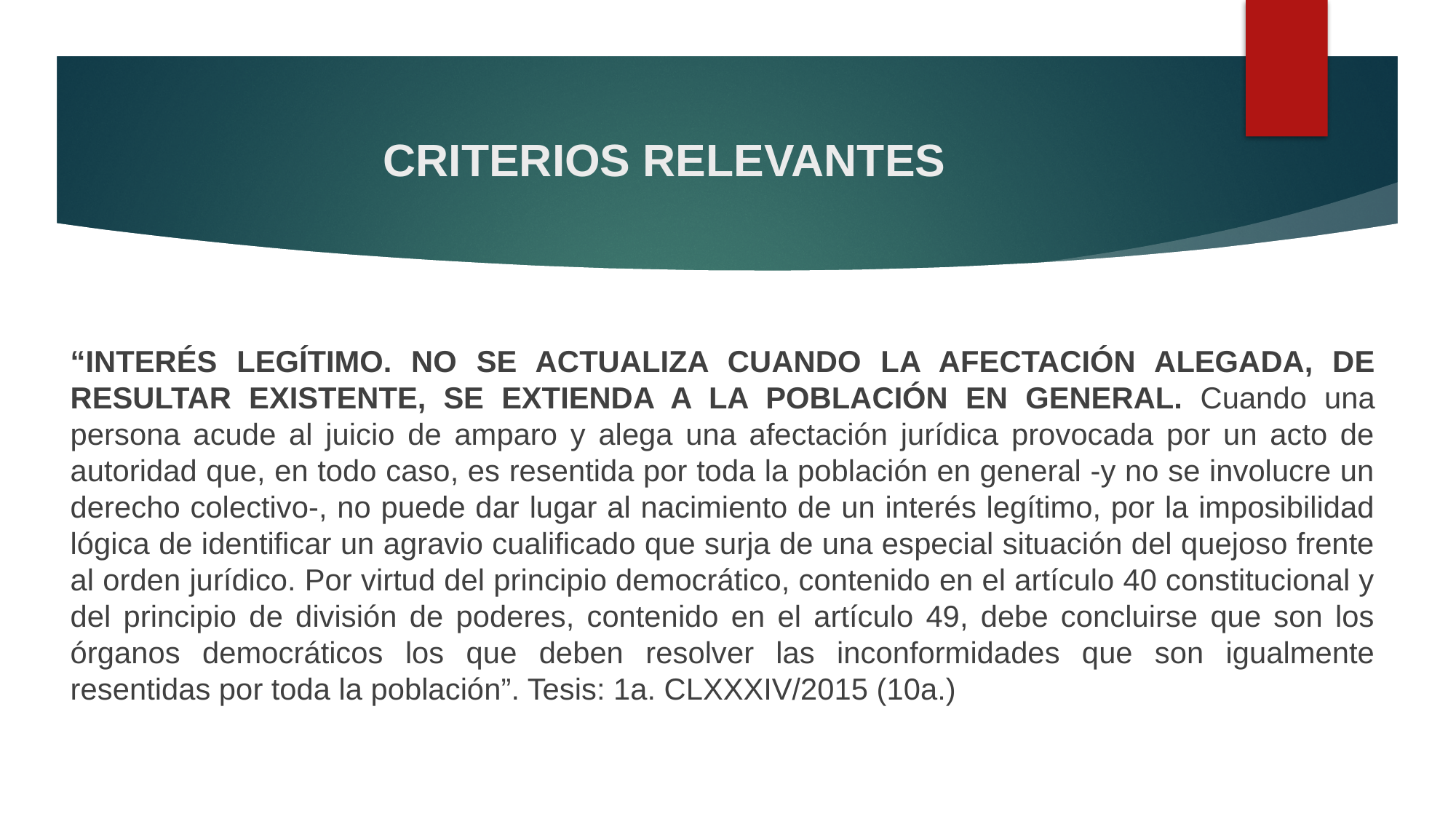

# CRITERIOS RELEVANTES

“INTERÉS LEGÍTIMO. NO SE ACTUALIZA CUANDO LA AFECTACIÓN ALEGADA, DE RESULTAR EXISTENTE, SE EXTIENDA A LA POBLACIÓN EN GENERAL. Cuando una persona acude al juicio de amparo y alega una afectación jurídica provocada por un acto de autoridad que, en todo caso, es resentida por toda la población en general -y no se involucre un derecho colectivo-, no puede dar lugar al nacimiento de un interés legítimo, por la imposibilidad lógica de identificar un agravio cualificado que surja de una especial situación del quejoso frente al orden jurídico. Por virtud del principio democrático, contenido en el artículo 40 constitucional y del principio de división de poderes, contenido en el artículo 49, debe concluirse que son los órganos democráticos los que deben resolver las inconformidades que son igualmente resentidas por toda la población”. Tesis: 1a. CLXXXIV/2015 (10a.)